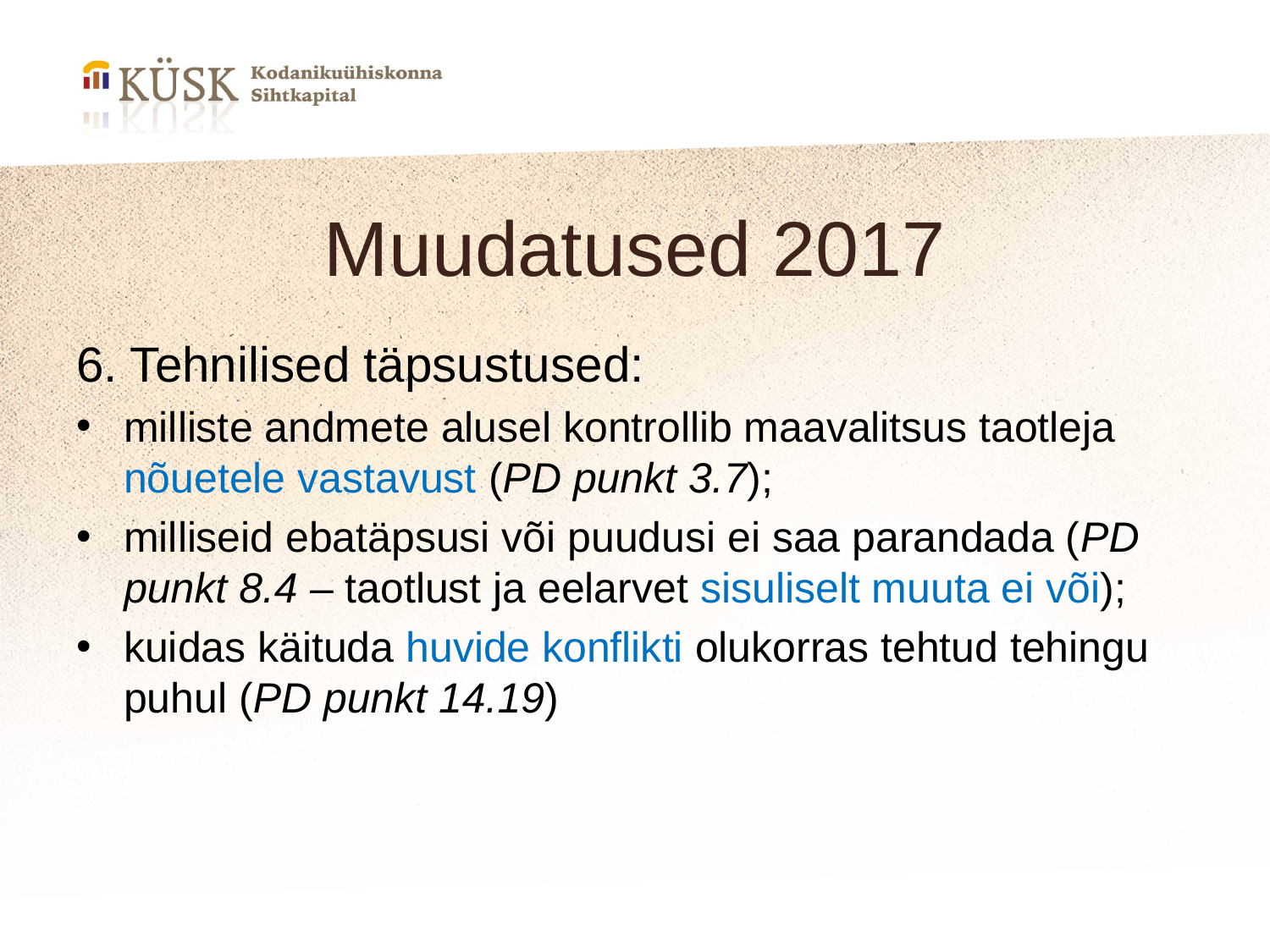

# Muudatused 2017
6. Tehnilised täpsustused:
milliste andmete alusel kontrollib maavalitsus taotleja nõuetele vastavust (PD punkt 3.7);
milliseid ebatäpsusi või puudusi ei saa parandada (PD punkt 8.4 – taotlust ja eelarvet sisuliselt muuta ei või);
kuidas käituda huvide konflikti olukorras tehtud tehingu puhul (PD punkt 14.19)